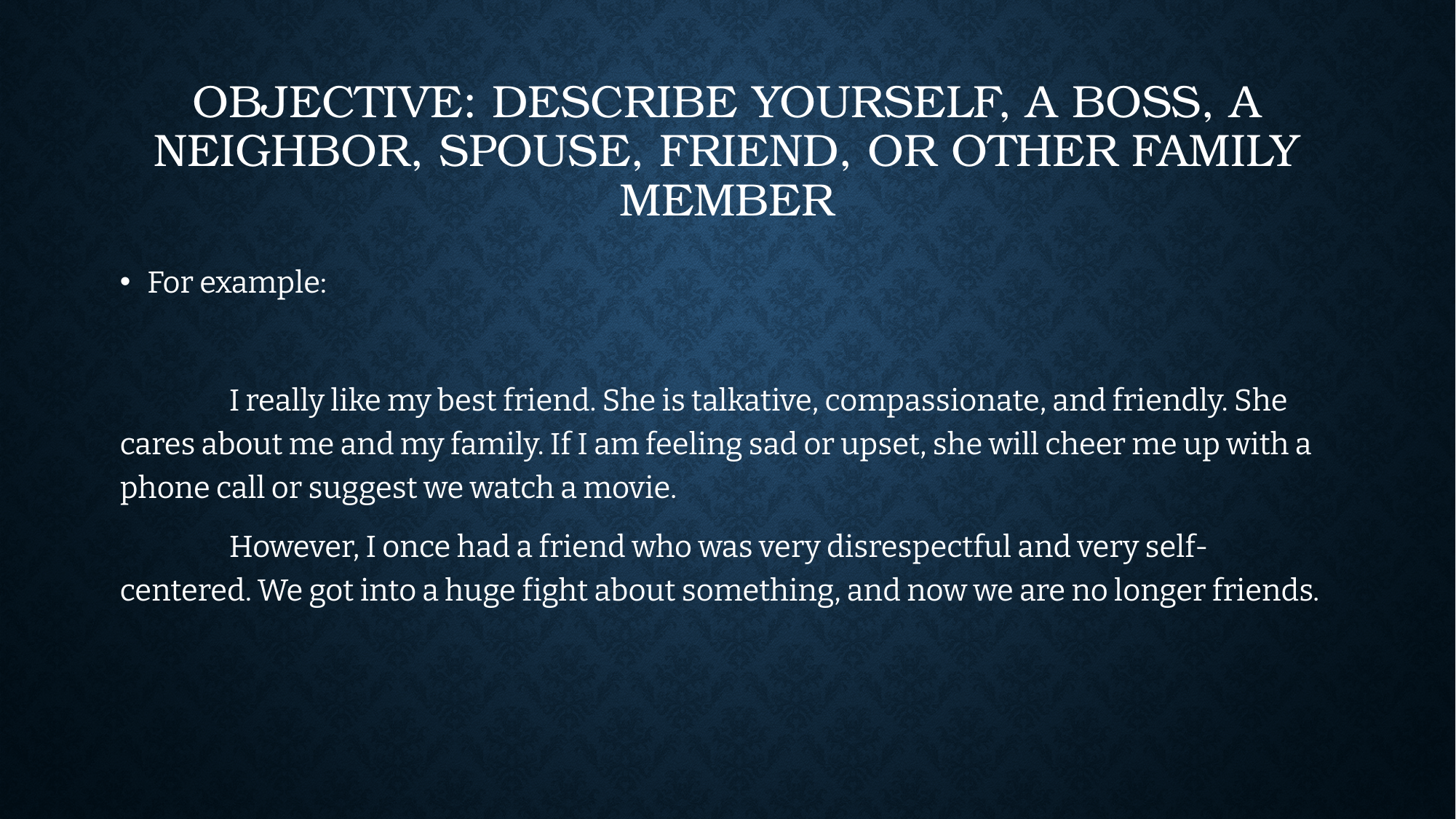

# Objective: describe yourself, a boss, a neighbor, spouse, friend, or other family member
For example:

	I really like my best friend. She is talkative, compassionate, and friendly. She cares about me and my family. If I am feeling sad or upset, she will cheer me up with a phone call or suggest we watch a movie.
	However, I once had a friend who was very disrespectful and very self-centered. We got into a huge fight about something, and now we are no longer friends.